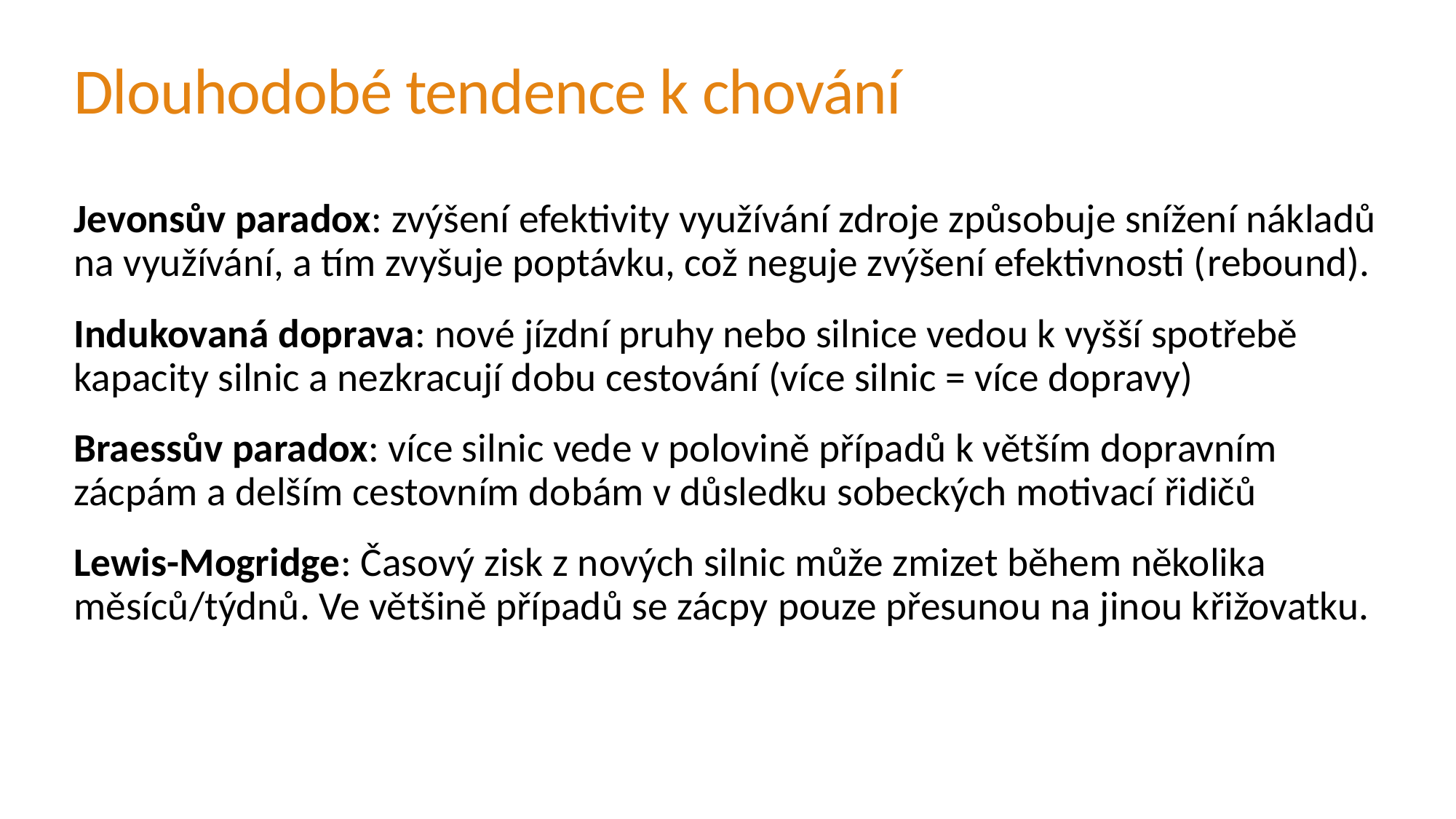

# Dlouhodobé tendence k chování
Jevonsův paradox: zvýšení efektivity využívání zdroje způsobuje snížení nákladů na využívání, a tím zvyšuje poptávku, což neguje zvýšení efektivnosti (rebound).
Indukovaná doprava: nové jízdní pruhy nebo silnice vedou k vyšší spotřebě kapacity silnic a nezkracují dobu cestování (více silnic = více dopravy)
Braessův paradox: více silnic vede v polovině případů k větším dopravním zácpám a delším cestovním dobám v důsledku sobeckých motivací řidičů
Lewis-Mogridge: Časový zisk z nových silnic může zmizet během několika měsíců/týdnů. Ve většině případů se zácpy pouze přesunou na jinou křižovatku.